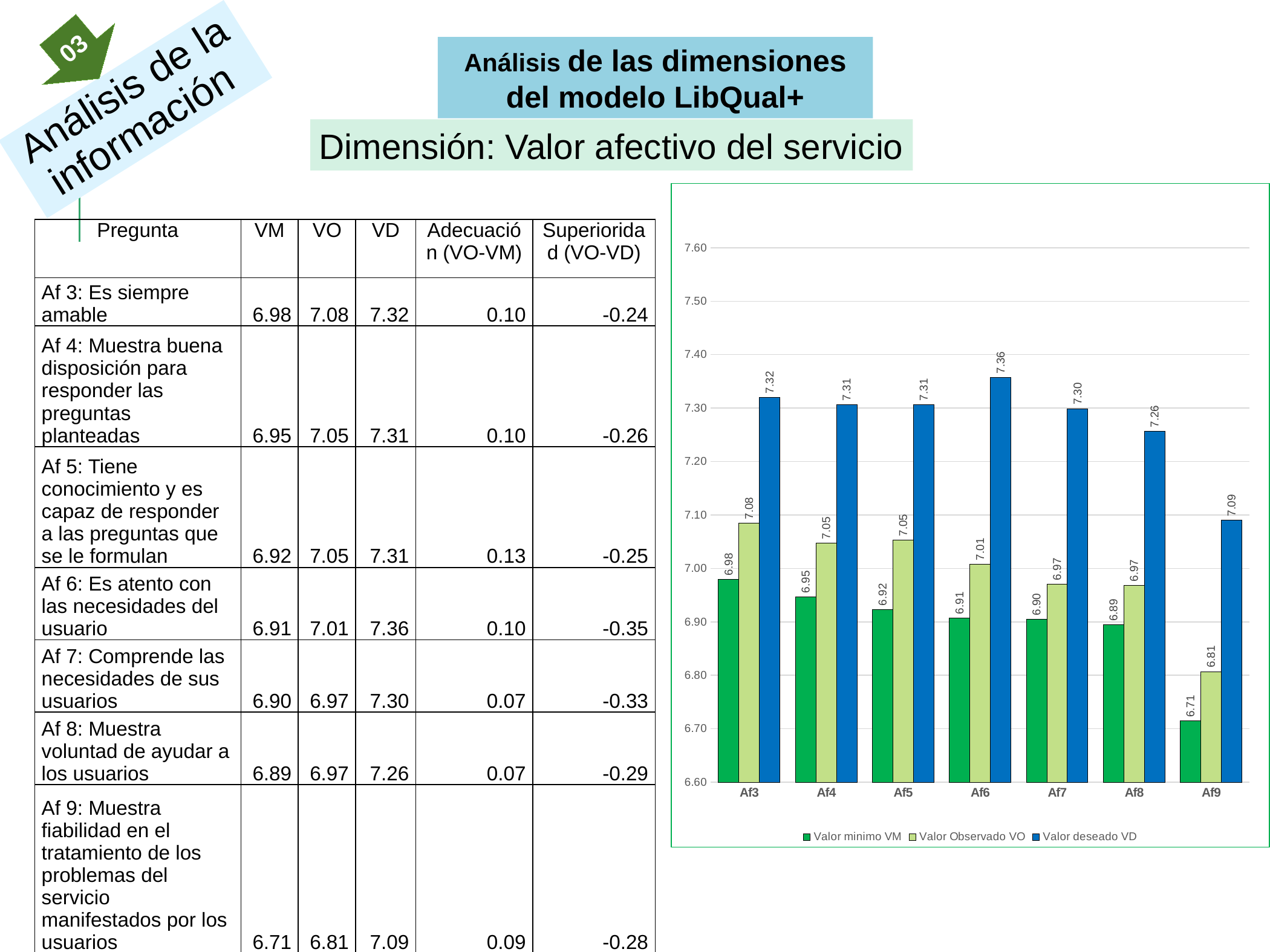

03
Análisis de las dimensiones del modelo LibQual+
Análisis de la información
Dimensión: Valor afectivo del servicio

### Chart

| Category | Valor minimo VM | Valor Observado VO | Valor deseado VD |
|---|---|---|---|
| Af3 | 6.98 | 7.084656084656085 | 7.3201058201058204 |
| Af4 | 6.947089947089947 | 7.0476190476190474 | 7.306878306878307 |
| Af5 | 6.923280423280423 | 7.052910052910053 | 7.306878306878307 |
| Af6 | 6.907407407407407 | 7.007936507936508 | 7.357142857142857 |
| Af7 | 6.904761904761905 | 6.970899470899471 | 7.298941798941799 |
| Af8 | 6.894179894179894 | 6.968253968253968 | 7.256613756613756 |
| Af9 | 6.714285714285714 | 6.806878306878307 | 7.08994708994709 |
| Pregunta | VM | VO | VD | Adecuación (VO-VM) | Superioridad (VO-VD) |
| --- | --- | --- | --- | --- | --- |
| Af 3: Es siempre amable | 6.98 | 7.08 | 7.32 | 0.10 | -0.24 |
| Af 4: Muestra buena disposición para responder las preguntas planteadas | 6.95 | 7.05 | 7.31 | 0.10 | -0.26 |
| Af 5: Tiene conocimiento y es capaz de responder a las preguntas que se le formulan | 6.92 | 7.05 | 7.31 | 0.13 | -0.25 |
| Af 6: Es atento con las necesidades del usuario | 6.91 | 7.01 | 7.36 | 0.10 | -0.35 |
| Af 7: Comprende las necesidades de sus usuarios | 6.90 | 6.97 | 7.30 | 0.07 | -0.33 |
| Af 8: Muestra voluntad de ayudar a los usuarios | 6.89 | 6.97 | 7.26 | 0.07 | -0.29 |
| Af 9: Muestra fiabilidad en el tratamiento de los problemas del servicio manifestados por los usuarios | 6.71 | 6.81 | 7.09 | 0.09 | -0.28 |